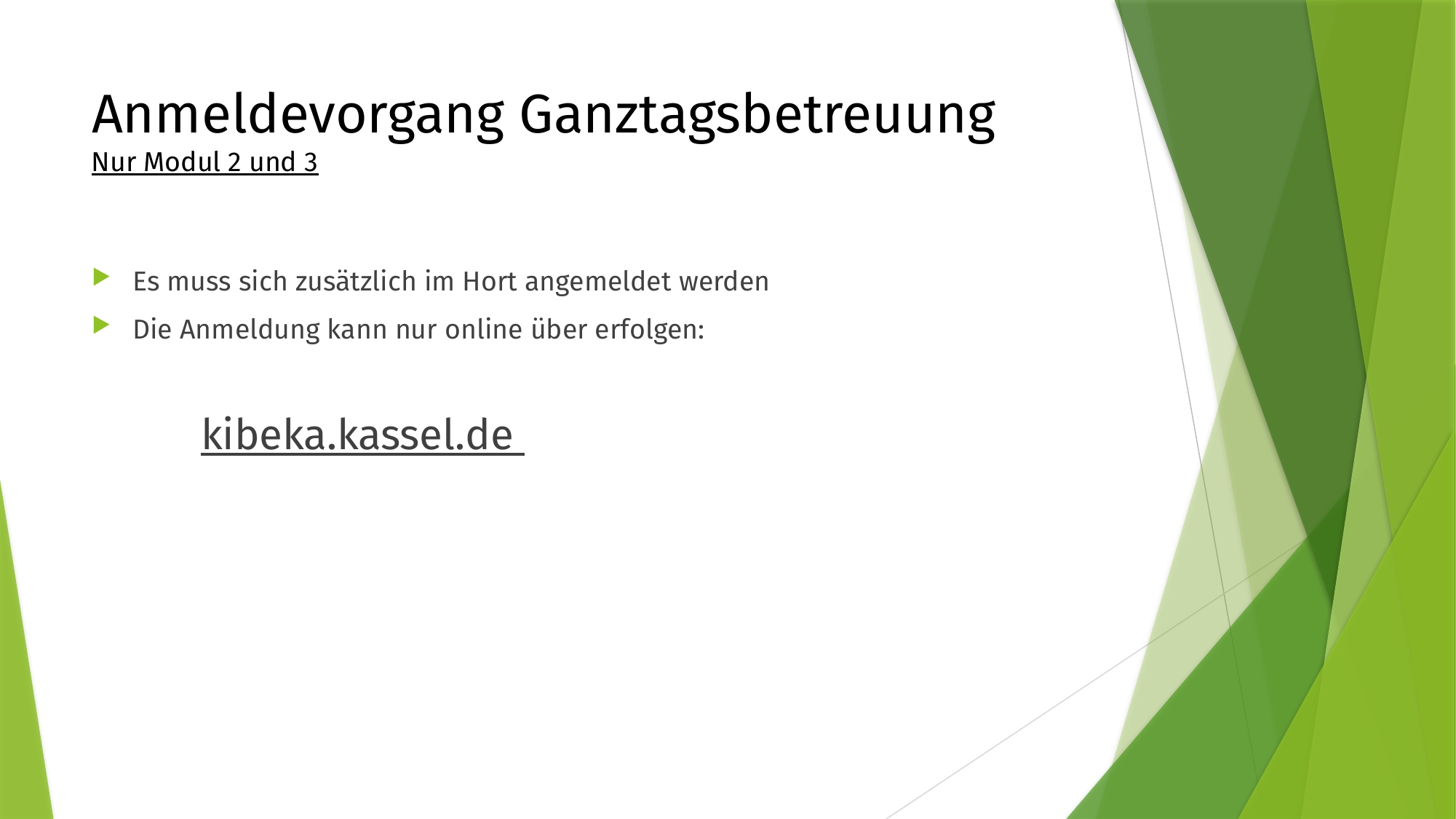

# Anmeldevorgang Ganztagsbetreuung
Nur Modul 2 und 3
Es muss sich zusätzlich im Hort angemeldet werden
Die Anmeldung kann nur online über erfolgen:

	kibeka.kassel.de